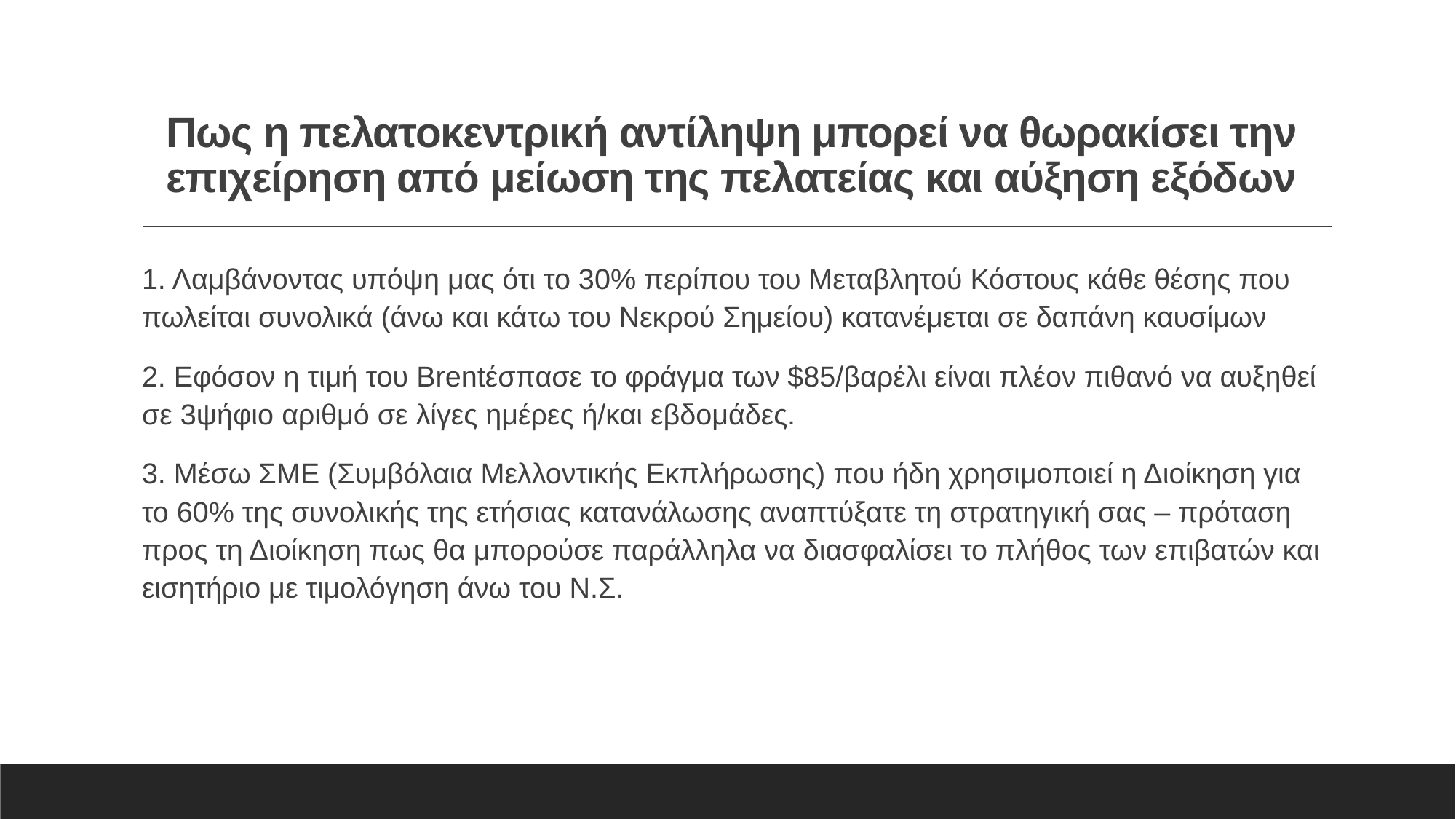

# Πως η πελατοκεντρική αντίληψη μπορεί να θωρακίσει την επιχείρηση από μείωση της πελατείας και αύξηση εξόδων
1. Λαμβάνοντας υπόψη μας ότι το 30% περίπου του Μεταβλητού Κόστους κάθε θέσης που πωλείται συνολικά (άνω και κάτω του Νεκρού Σημείου) κατανέμεται σε δαπάνη καυσίμων
2. Εφόσον η τιμή του Brentέσπασε το φράγμα των $85/βαρέλι είναι πλέον πιθανό να αυξηθεί σε 3ψήφιο αριθμό σε λίγες ημέρες ή/και εβδομάδες.
3. Μέσω ΣΜΕ (Συμβόλαια Μελλοντικής Εκπλήρωσης) που ήδη χρησιμοποιεί η Διοίκηση για το 60% της συνολικής της ετήσιας κατανάλωσης αναπτύξατε τη στρατηγική σας – πρόταση προς τη Διοίκηση πως θα μπορούσε παράλληλα να διασφαλίσει το πλήθος των επιβατών και εισητήριο με τιμολόγηση άνω του Ν.Σ.